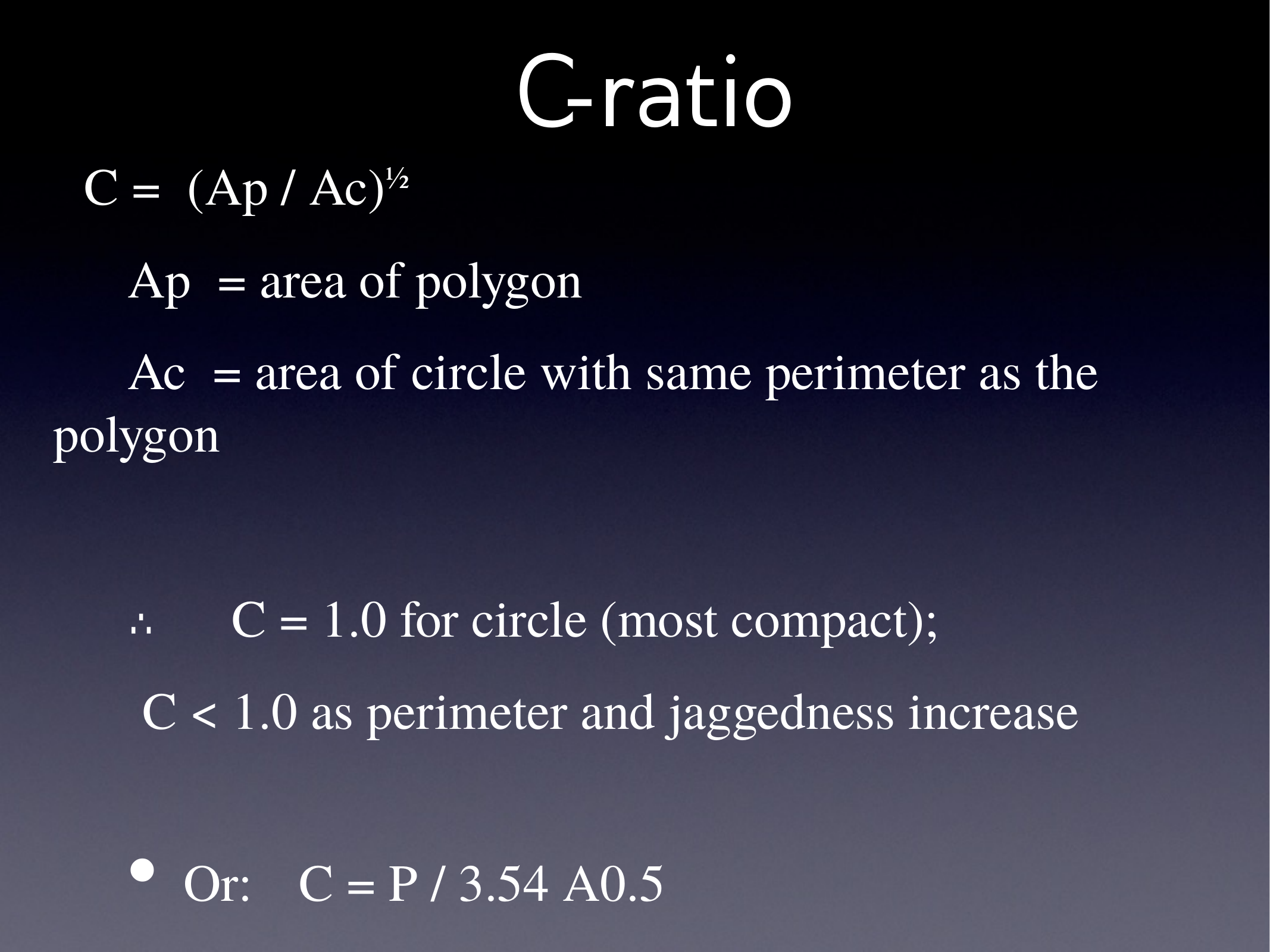

# C-ratio
C =  (Ap / Ac)½
Ap  = area of polygon
Ac  = area of circle with same perimeter as the polygon

∴	C = 1.0 for circle (most compact);
	C < 1.0 as perimeter and jaggedness increase

Or:	  C = P / 3.54 A0.5